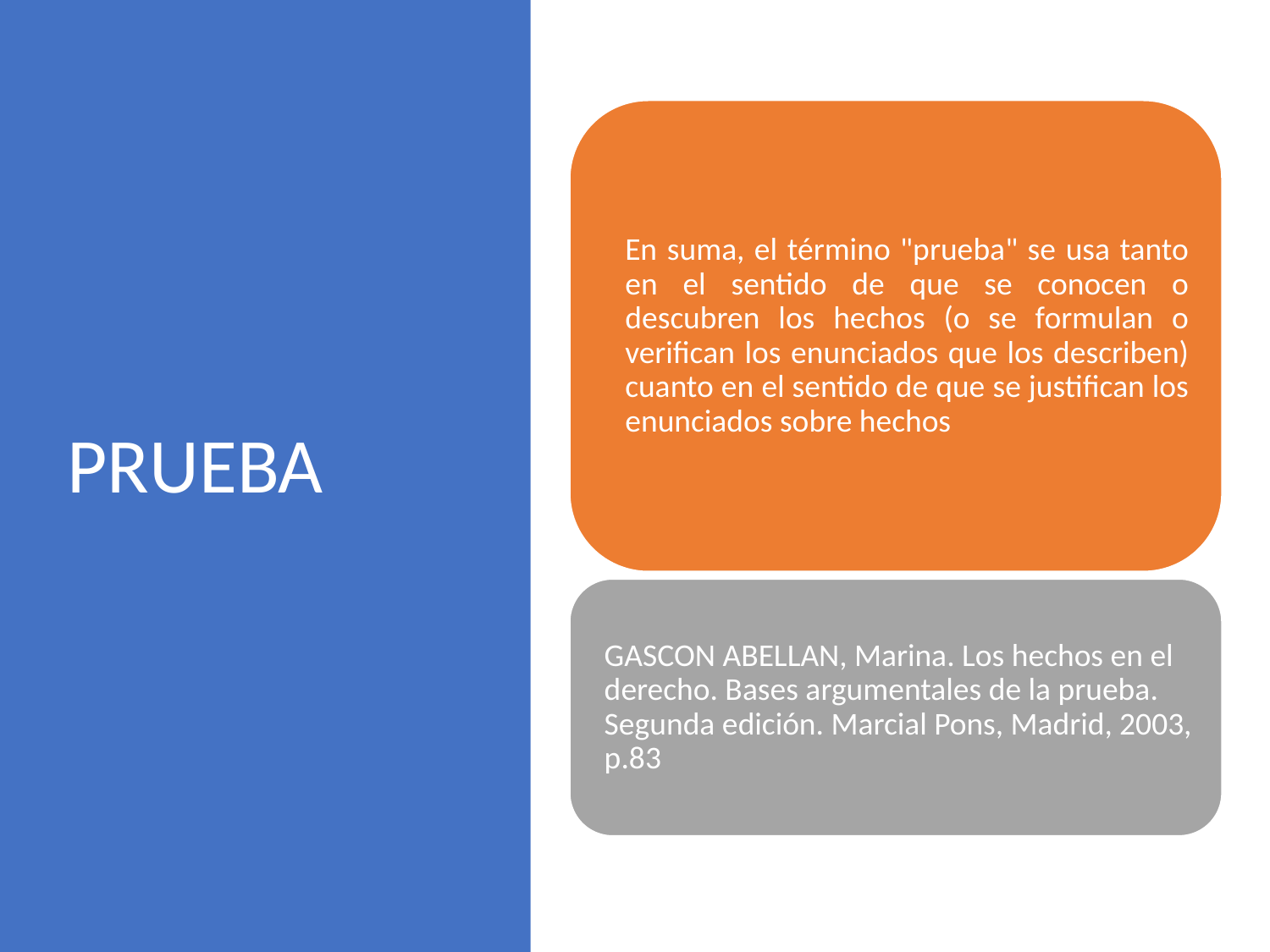

# PRUEBA
En suma, el término "prueba" se usa tanto en el sentido de que se conocen o descubren los hechos (o se formulan o verifican los enunciados que los describen) cuanto en el sentido de que se justifican los enunciados sobre hechos
GASCON ABELLAN, Marina. Los hechos en el derecho. Bases argumentales de la prueba. Segunda edición. Marcial Pons, Madrid, 2003, p.83